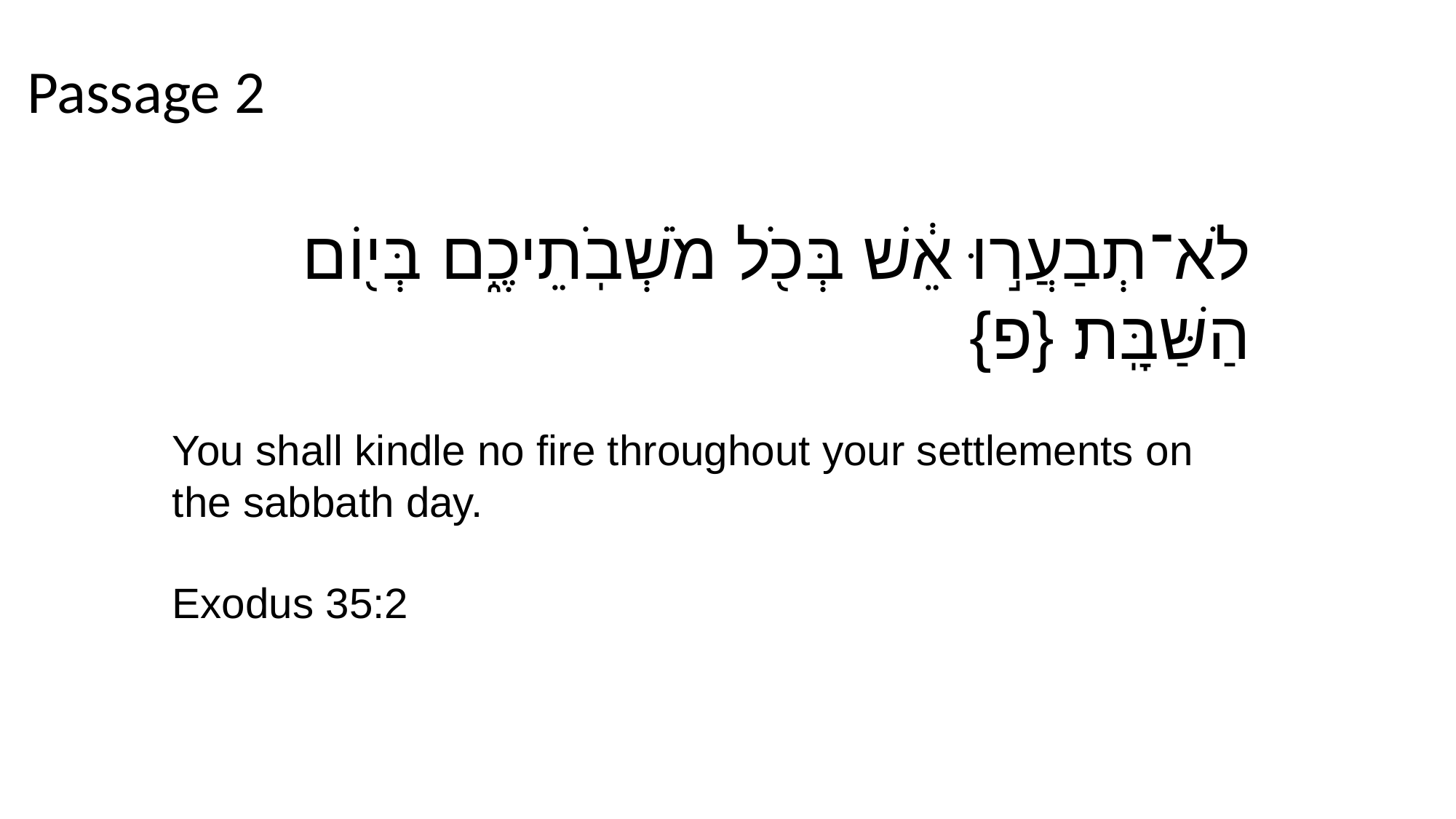

# Passage 2
לֹא־תְבַעֲר֣וּ אֵ֔שׁ בְּכֹ֖ל מֹשְׁבֹֽתֵיכֶ֑ם בְּי֖וֹם הַשַּׁבָּֽת׃ {פ}
You shall kindle no fire throughout your settlements on the sabbath day.

Exodus 35:2